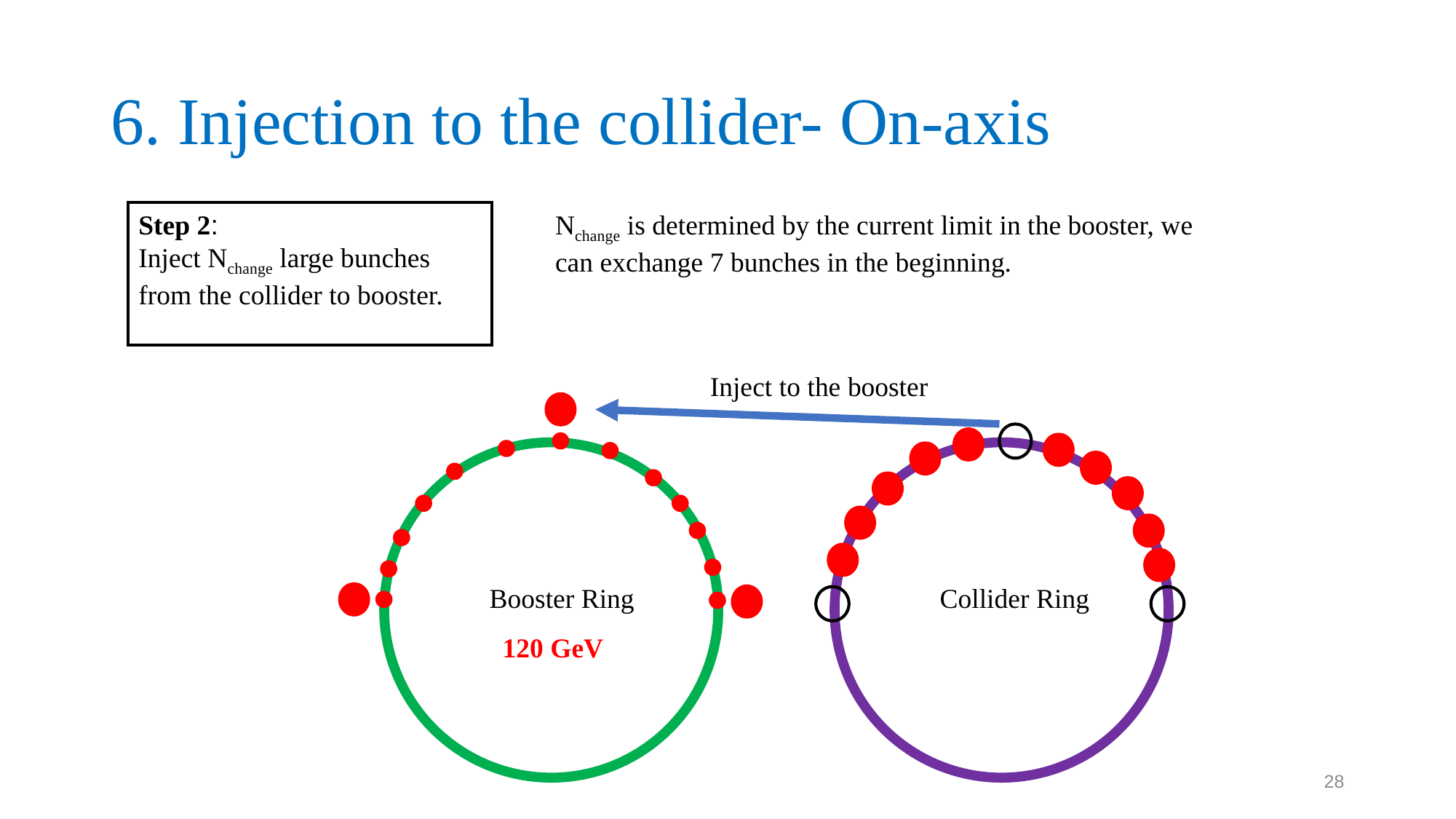

# 6. Injection to the collider- On-axis
Nchange is determined by the current limit in the booster, we can exchange 7 bunches in the beginning.
Step 2:
Inject Nchange large bunches from the collider to booster.

Inject to the booster

Collider Ring

Booster Ring

120 GeV
28